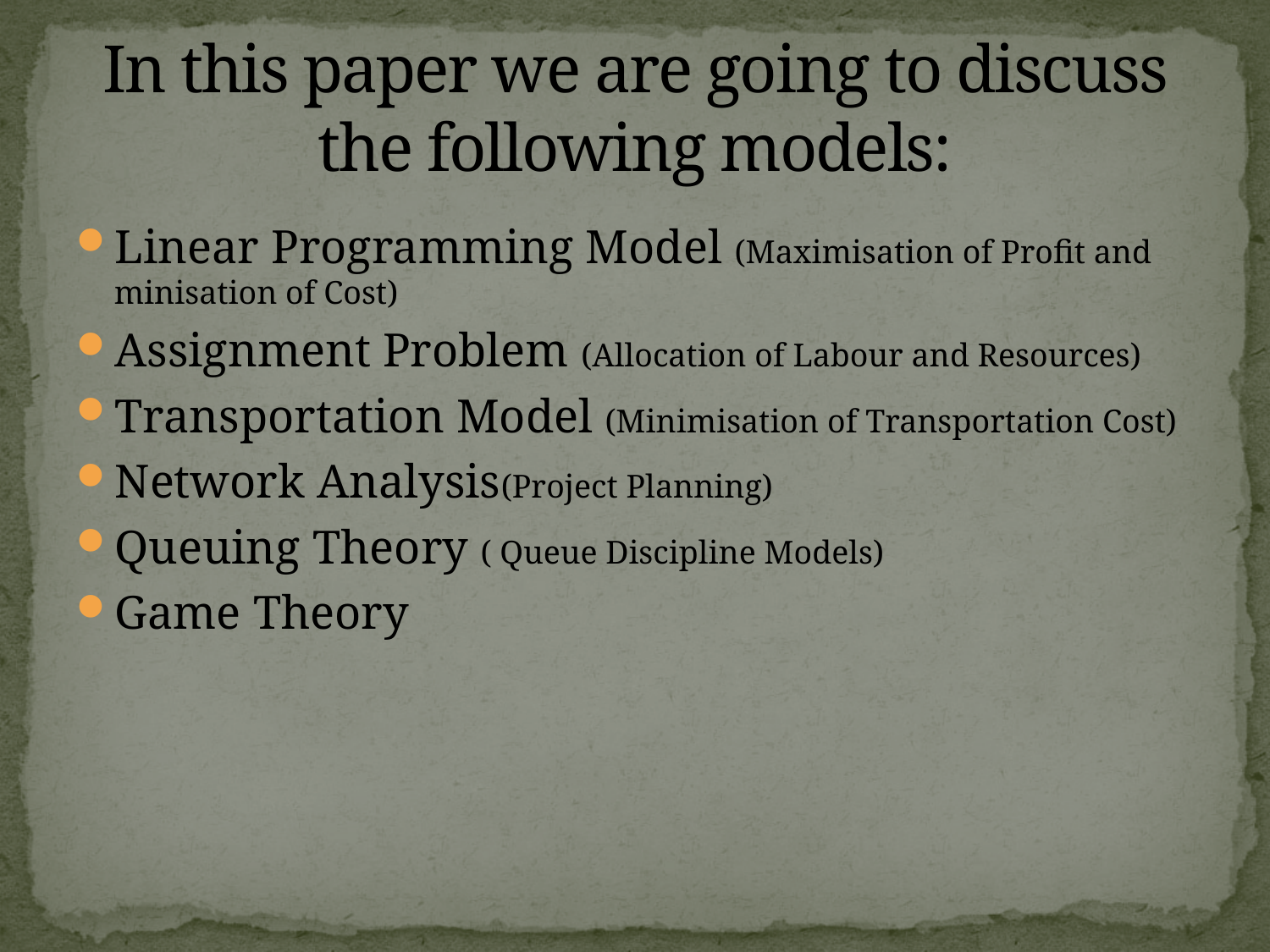

# In this paper we are going to discuss the following models:
Linear Programming Model (Maximisation of Profit and minisation of Cost)
Assignment Problem (Allocation of Labour and Resources)
Transportation Model (Minimisation of Transportation Cost)
Network Analysis(Project Planning)
Queuing Theory ( Queue Discipline Models)
Game Theory